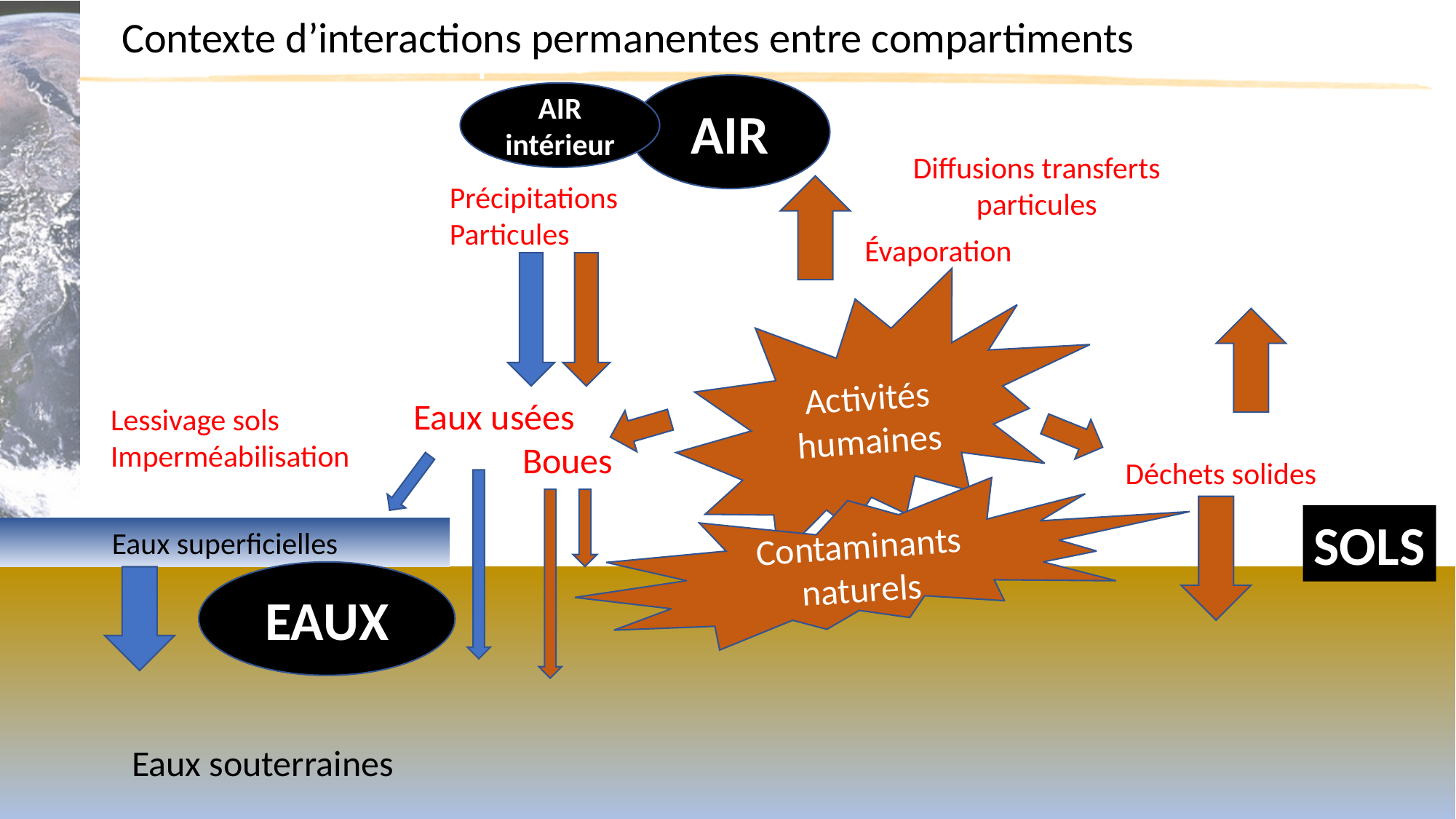

Contexte d’interactions permanentes entre compartiments
Transferts inter-compartiments
AIR
AIR
intérieur
Diffusions transferts
particules
Précipitations
Particules

Évaporation

Activités humaines

Eaux usées
	Boues
Lessivage sols
Imperméabilisation

Déchets solides

Contaminants naturels

SOLS
Eaux superficielles
EAUX

Eaux souterraines